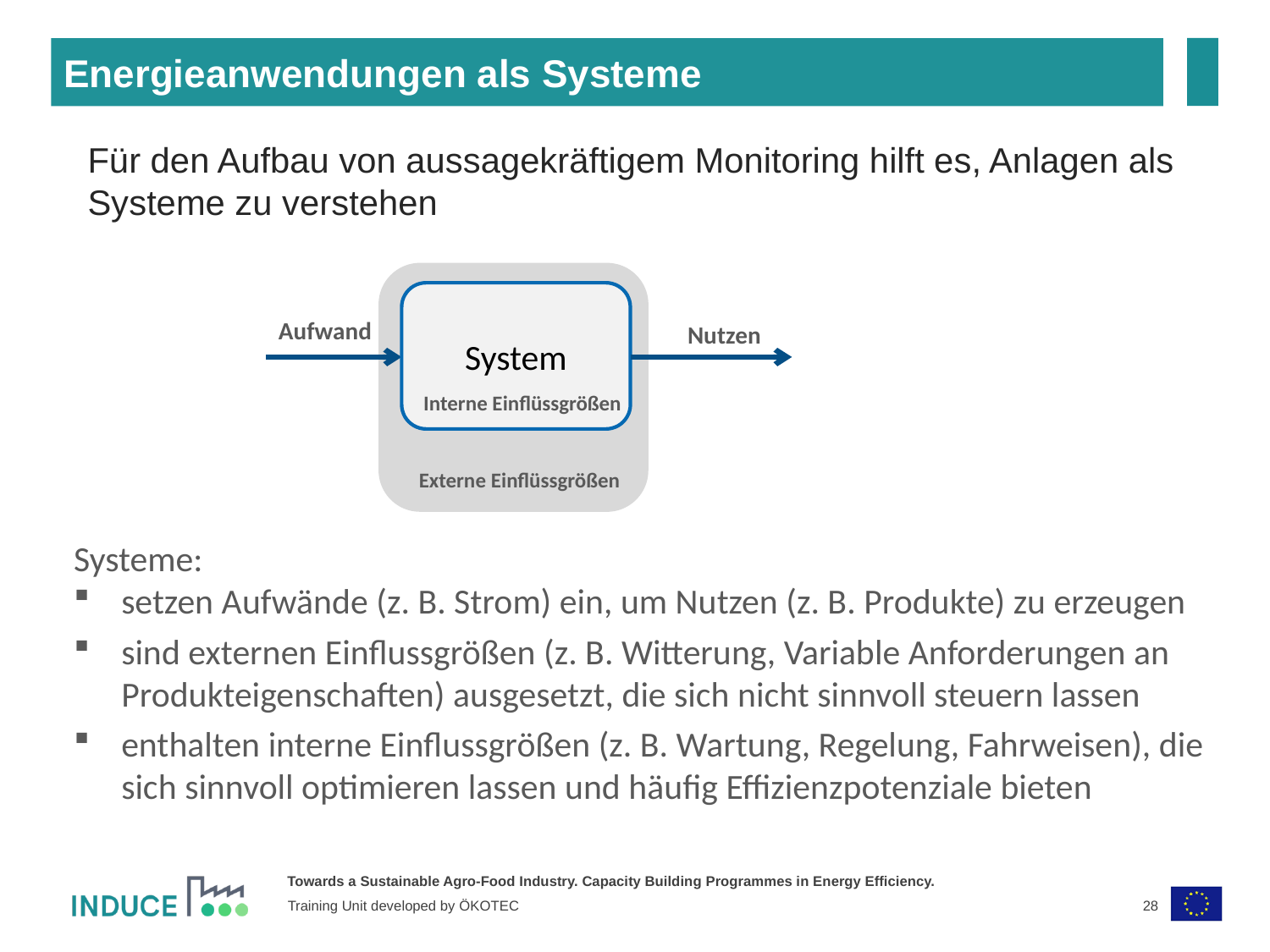

Energieanwendungen als Systeme
Für den Aufbau von aussagekräftigem Monitoring hilft es, Anlagen als Systeme zu verstehen

System
Aufwand
Nutzen
Interne Einflüssgrößen
Externe Einflüssgrößen
Systeme:
setzen Aufwände (z. B. Strom) ein, um Nutzen (z. B. Produkte) zu erzeugen
sind externen Einflussgrößen (z. B. Witterung, Variable Anforderungen an Produkteigenschaften) ausgesetzt, die sich nicht sinnvoll steuern lassen
enthalten interne Einflussgrößen (z. B. Wartung, Regelung, Fahrweisen), die sich sinnvoll optimieren lassen und häufig Effizienzpotenziale bieten
28
Training Unit developed by ÖKOTEC